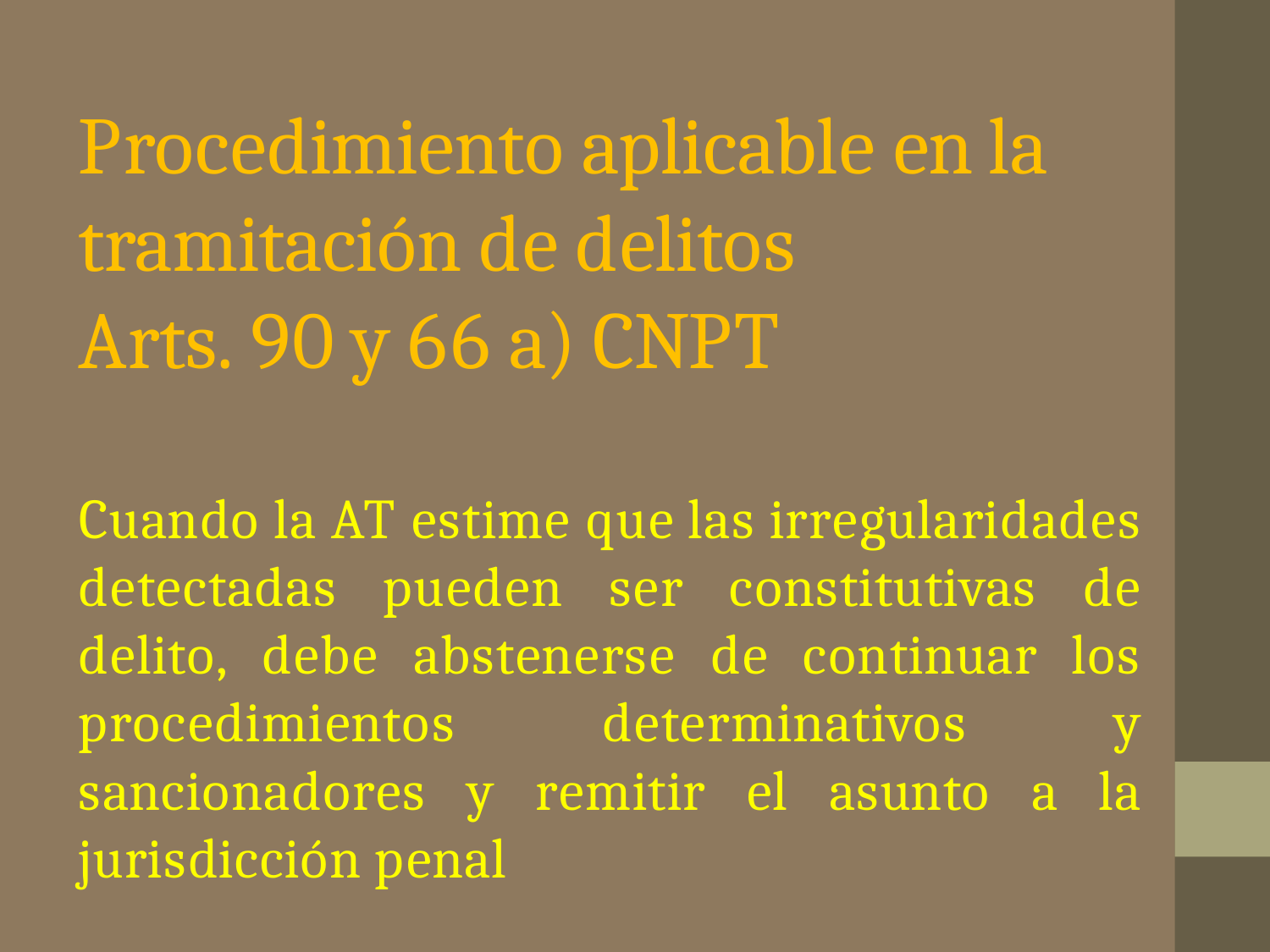

# Procedimiento aplicable en la tramitación de delitos Arts. 90 y 66 a) CNPT
Cuando la AT estime que las irregularidades detectadas pueden ser constitutivas de delito, debe abstenerse de continuar los procedimientos determinativos y sancionadores y remitir el asunto a la jurisdicción penal